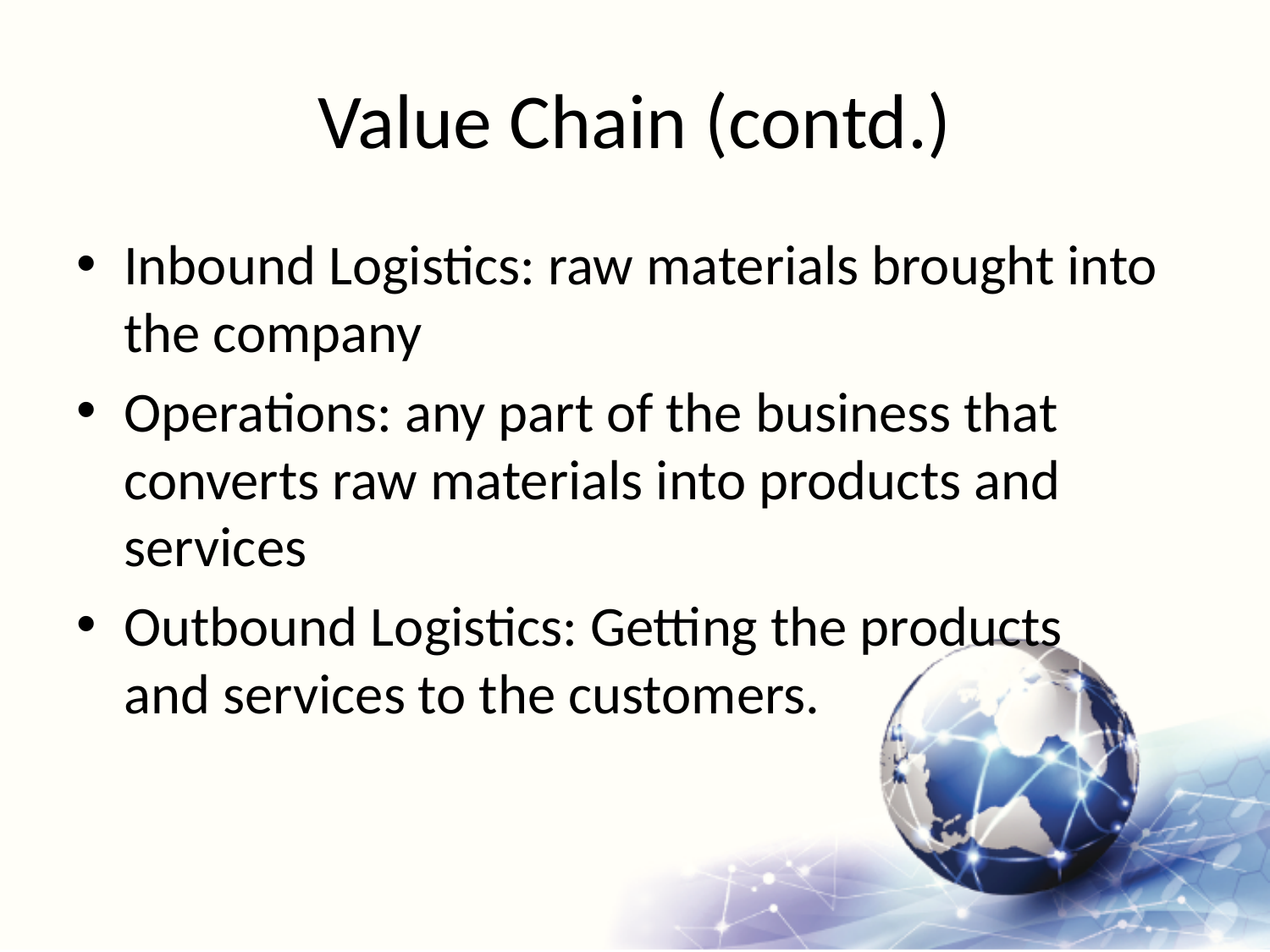

# Value Chain (contd.)
Inbound Logistics: raw materials brought into the company
Operations: any part of the business that converts raw materials into products and services
Outbound Logistics: Getting the products
and services to the customers.